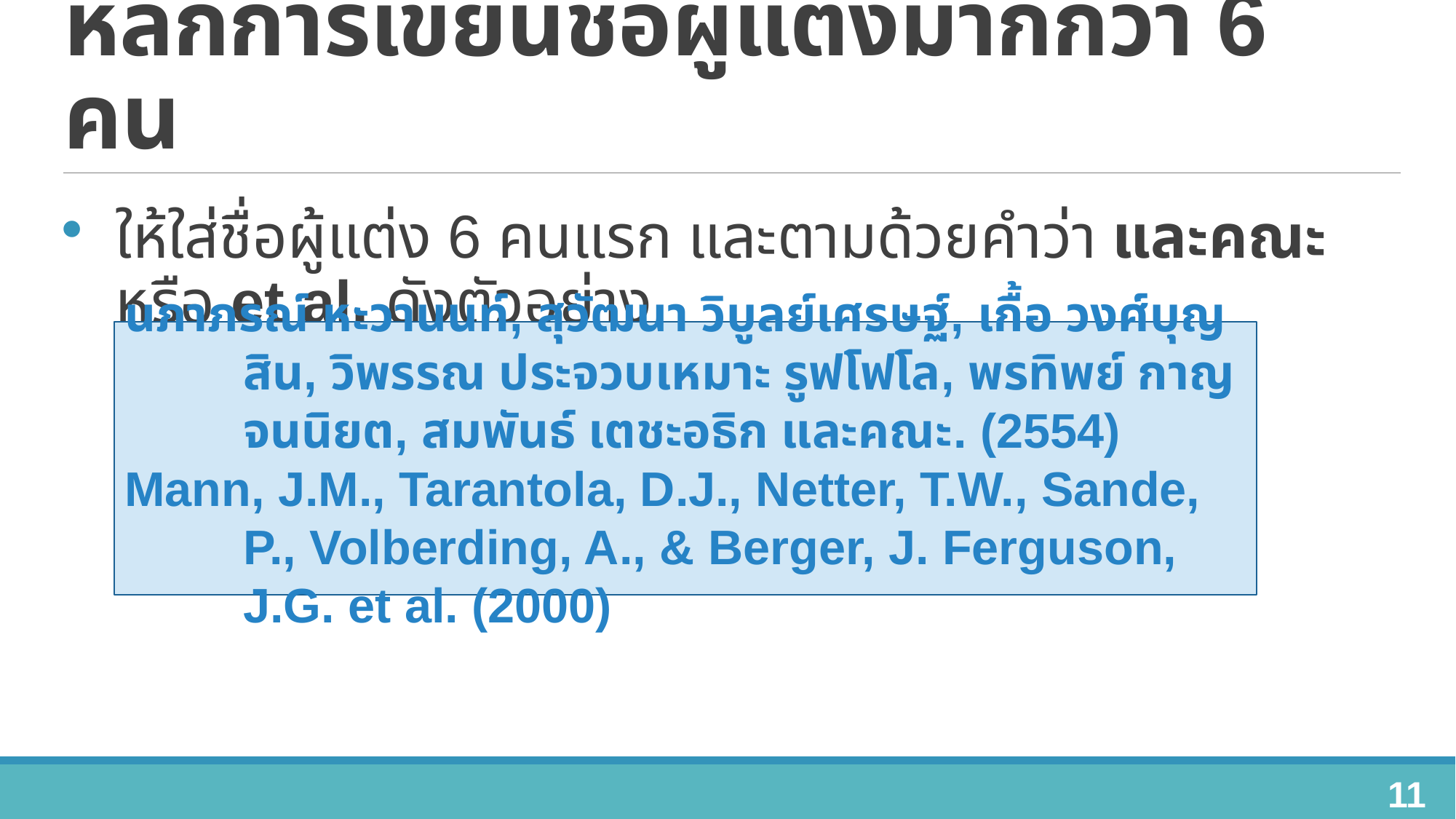

# หลักการเขียนชื่อผู้แต่งมากกว่า 6 คน
ให้ใส่ชื่อผู้แต่ง 6 คนแรก และตามด้วยคำว่า และคณะ หรือ et al. ดังตัวอย่าง
นภาภรณ์ หะวานนท์, สุวัฒนา วิบูลย์เศรษฐ์, เกื้อ วงศ์บุญสิน, วิพรรณ ประจวบเหมาะ รูฟโฟโล, พรทิพย์ กาญจนนิยต, สมพันธ์ เตชะอธิก และคณะ. (2554)
Mann, J.M., Tarantola, D.J., Netter, T.W., Sande, P., Volberding, A., & Berger, J. Ferguson, J.G. et al. (2000)
11